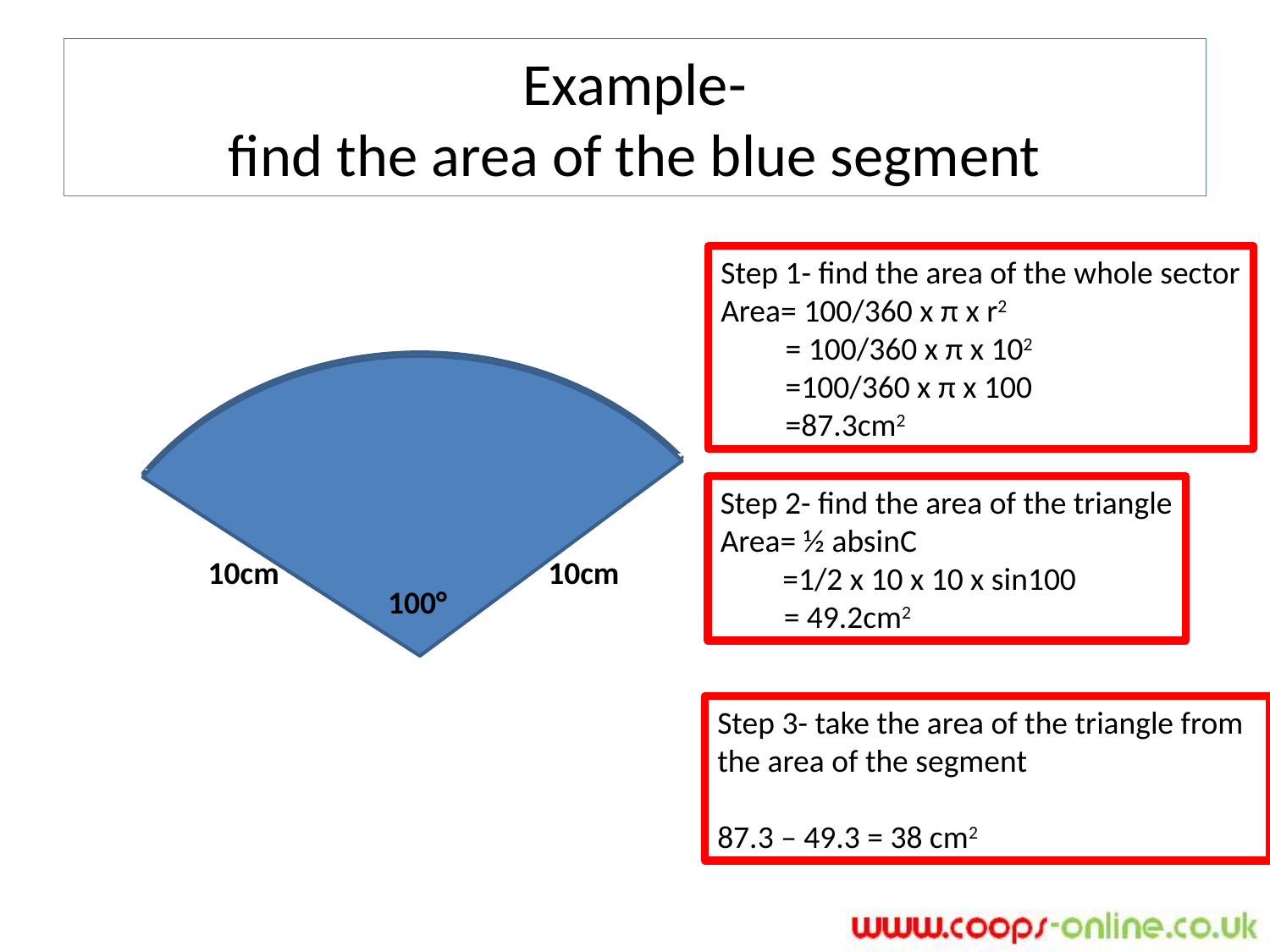

# Example- find the area of the blue segment
Step 1- find the area of the whole sector
Area= 100/360 x π x r2
         = 100/360 x π x 102
         =100/360 x π x 100
         =87.3cm2

Step 2- find the area of the triangle
Area= ½ absinC
              =1/2 x 10 x 10 x sin100
               = 49.2cm2
10cm
10cm
100°
Step 3- take the area of the triangle from the area of the segment

87.3 – 49.3 = 38 cm2